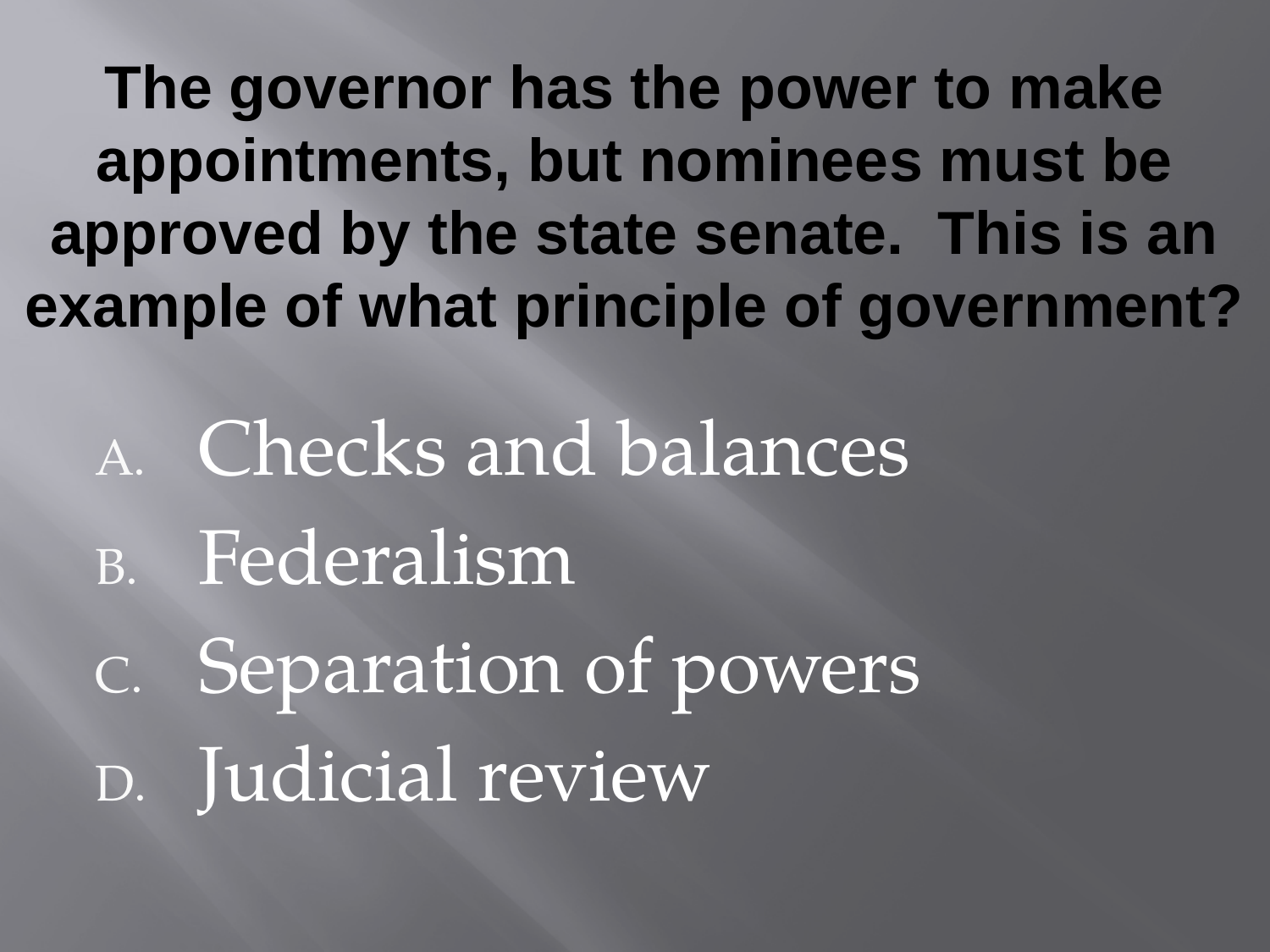

# The governor has the power to make appointments, but nominees must be approved by the state senate.  This is an example of what principle of government?
Checks and balances
Federalism
Separation of powers
Judicial review